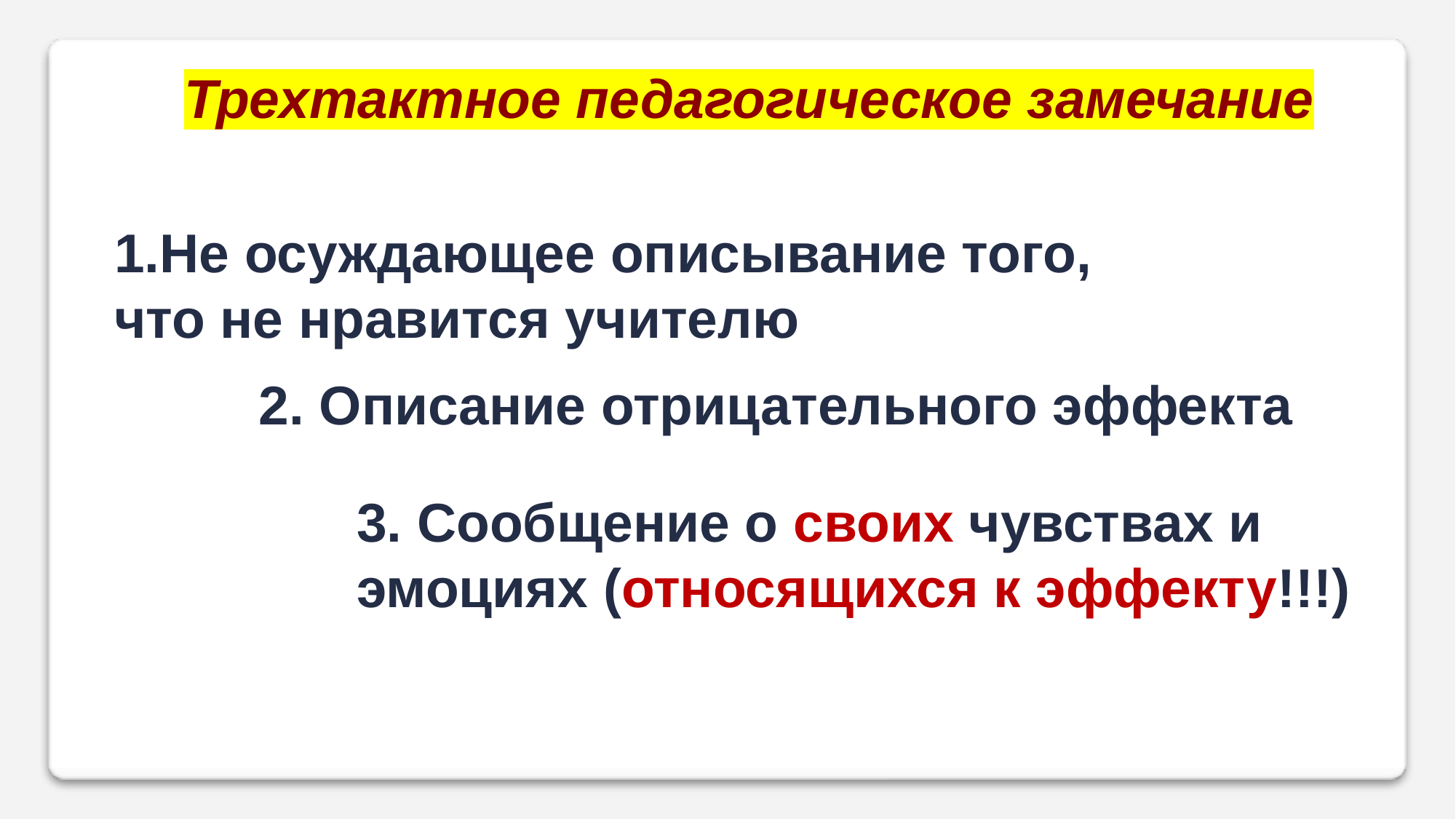

Трехтактное педагогическое замечание
«от принца к принцу»
1.Не осуждающее описывание того, что не нравится учителю
2. Описание отрицательного эффекта
3. Сообщение о своих чувствах и эмоциях (относящихся к эффекту!!!)